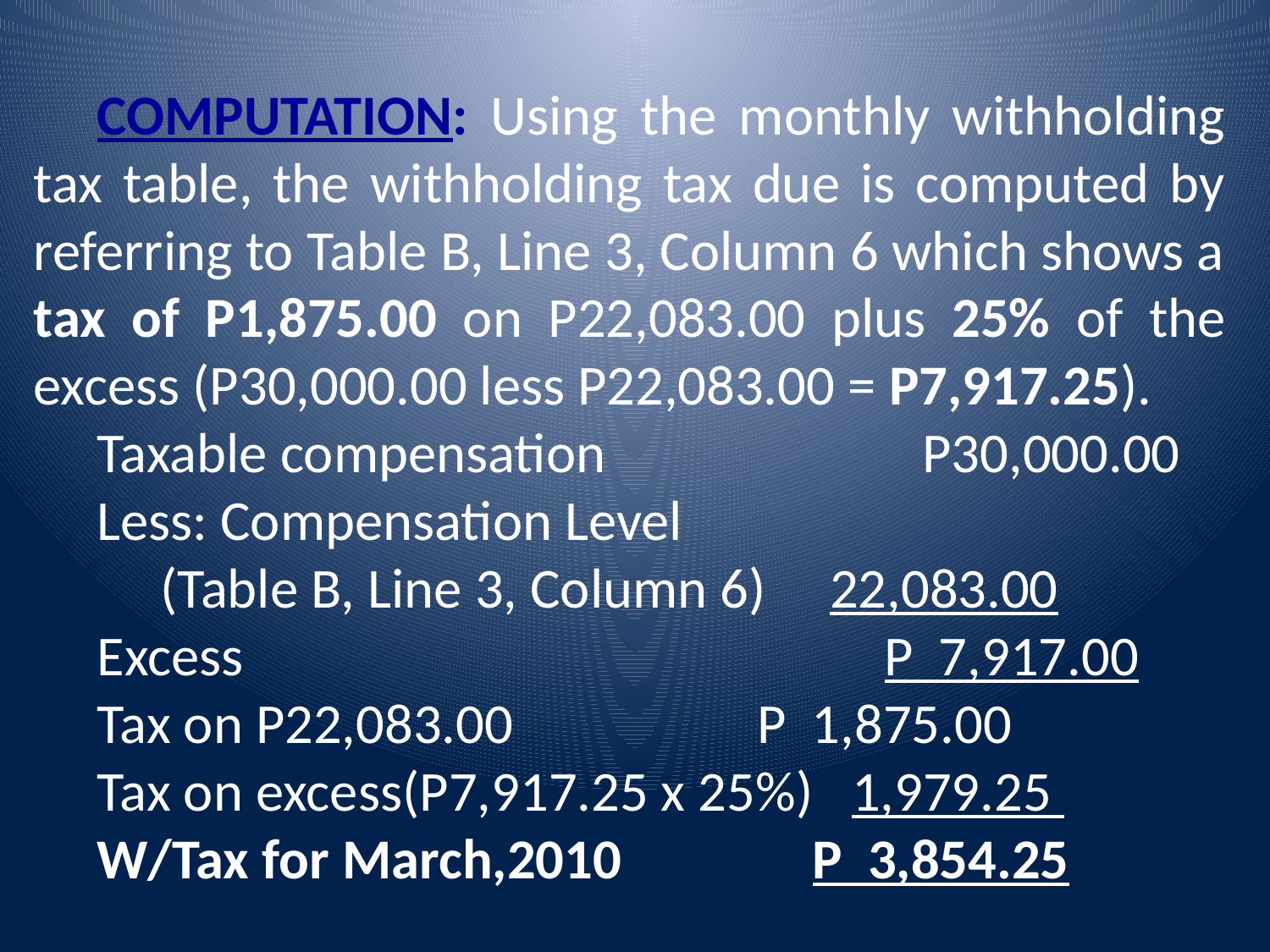

COMPUTATION: Using the monthly withholding tax table, the withholding tax due is computed by referring to Table B, Line 3, Column 6 which shows a tax of P1,875.00 on P22,083.00 plus 25% of the excess (P30,000.00 less P22,083.00 = P7,917.25).
Taxable compensation			P30,000.00
Less: Compensation Level
     (Table B, Line 3, Column 6)     22,083.00
Excess					       P  7,917.00
Tax on P22,083.00 		       P  1,875.00
Tax on excess(P7,917.25 x 25%)   1,979.25
W/Tax for March,2010               P  3,854.25